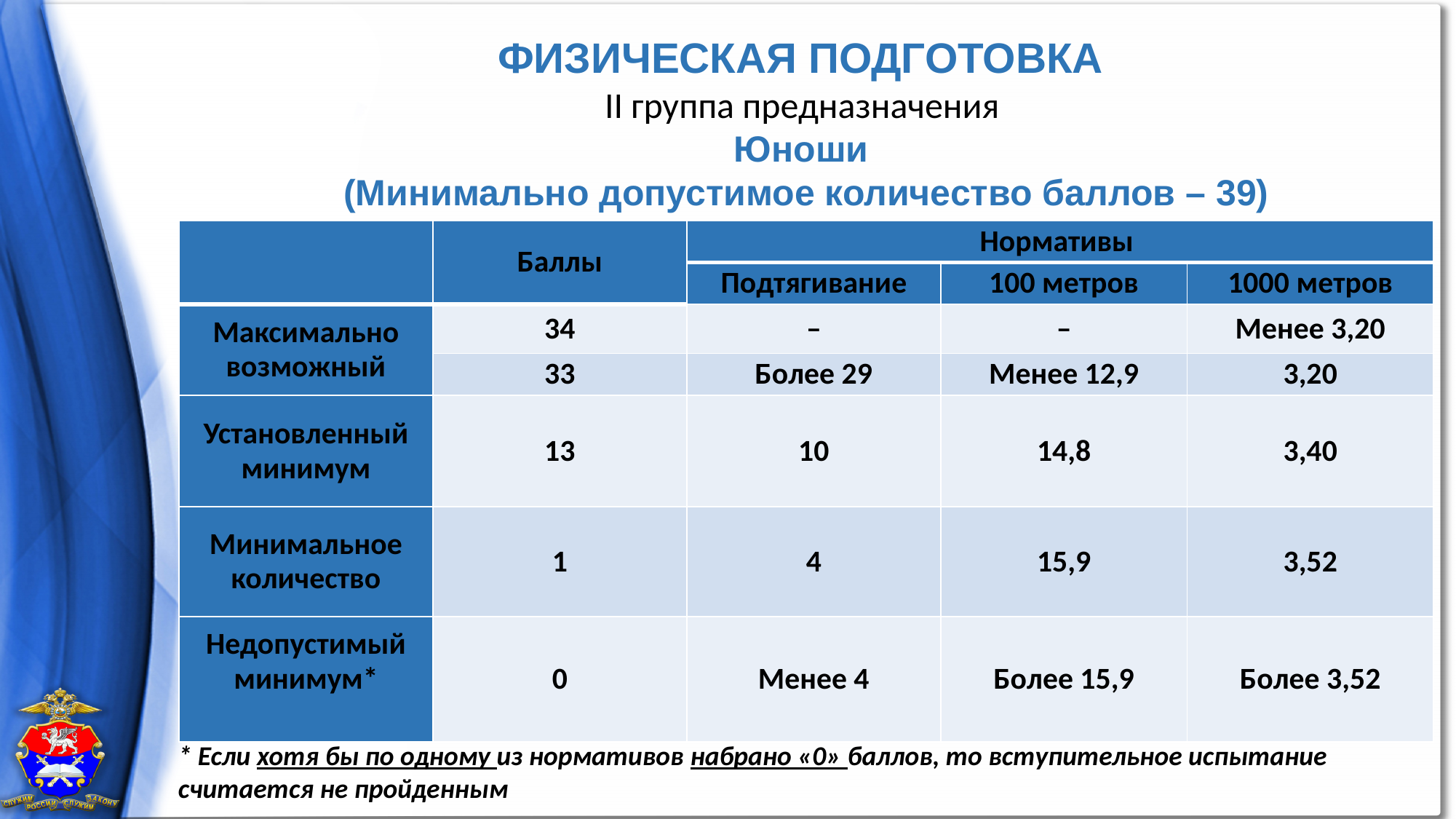

Физическая подготовка
ΙΙ группа предназначения
Юноши
(Минимально допустимое количество баллов – 39)
|  | Баллы | Нормативы |  |  |
| --- | --- | --- | --- | --- |
|  |  | Подтягивание | 100 метров | 1000 метров |
| Максимально возможный | 34 | – | – | Менее 3,20 |
|  | 33 | Более 29 | Менее 12,9 | 3,20 |
| Установленный минимум | 13 | 10 | 14,8 | 3,40 |
| Минимальное количество | 1 | 4 | 15,9 | 3,52 |
| Недопустимый минимум\* | 0 | Менее 4 | Более 15,9 | Более 3,52 |
* Если хотя бы по одному из нормативов набрано «0» баллов, то вступительное испытание считается не пройденным